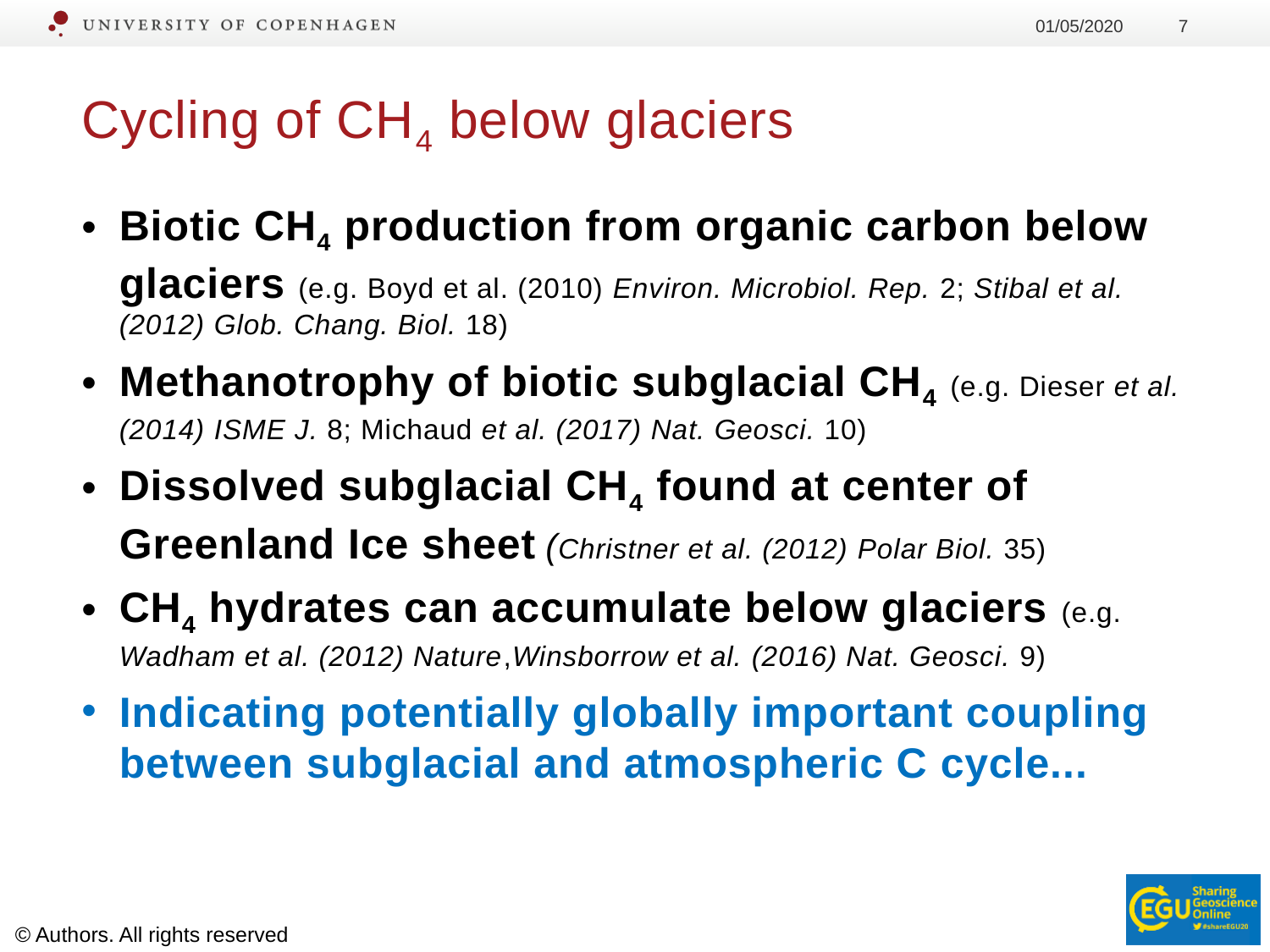

01/05/2020
7
# Cycling of CH4 below glaciers
Biotic CH4 production from organic carbon below glaciers (e.g. Boyd et al. (2010) Environ. Microbiol. Rep. 2; Stibal et al. (2012) Glob. Chang. Biol. 18)
Methanotrophy of biotic subglacial CH4 (e.g. Dieser et al. (2014) ISME J. 8; Michaud et al. (2017) Nat. Geosci. 10)
Dissolved subglacial CH4 found at center of Greenland Ice sheet (Christner et al. (2012) Polar Biol. 35)
CH4 hydrates can accumulate below glaciers (e.g. Wadham et al. (2012) Nature,Winsborrow et al. (2016) Nat. Geosci. 9)
Indicating potentially globally important coupling between subglacial and atmospheric C cycle...